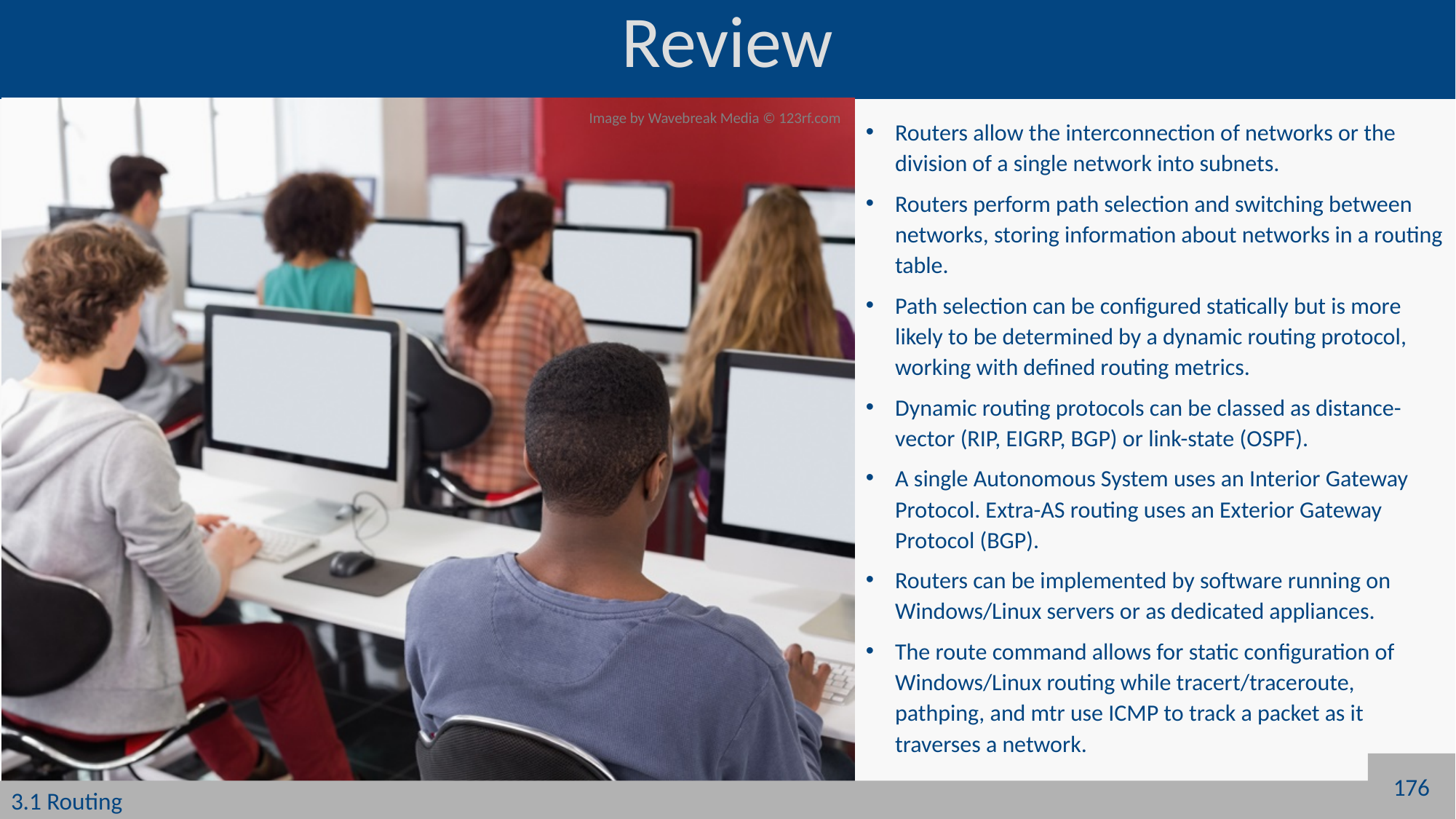

Routers allow the interconnection of networks or the division of a single network into subnets.
Routers perform path selection and switching between networks, storing information about networks in a routing table.
Path selection can be configured statically but is more likely to be determined by a dynamic routing protocol, working with defined routing metrics.
Dynamic routing protocols can be classed as distance-vector (RIP, EIGRP, BGP) or link-state (OSPF).
A single Autonomous System uses an Interior Gateway Protocol. Extra-AS routing uses an Exterior Gateway Protocol (BGP).
Routers can be implemented by software running on Windows/Linux servers or as dedicated appliances.
The route command allows for static configuration of Windows/Linux routing while tracert/traceroute, pathping, and mtr use ICMP to track a packet as it traverses a network.
176
3.1 Routing